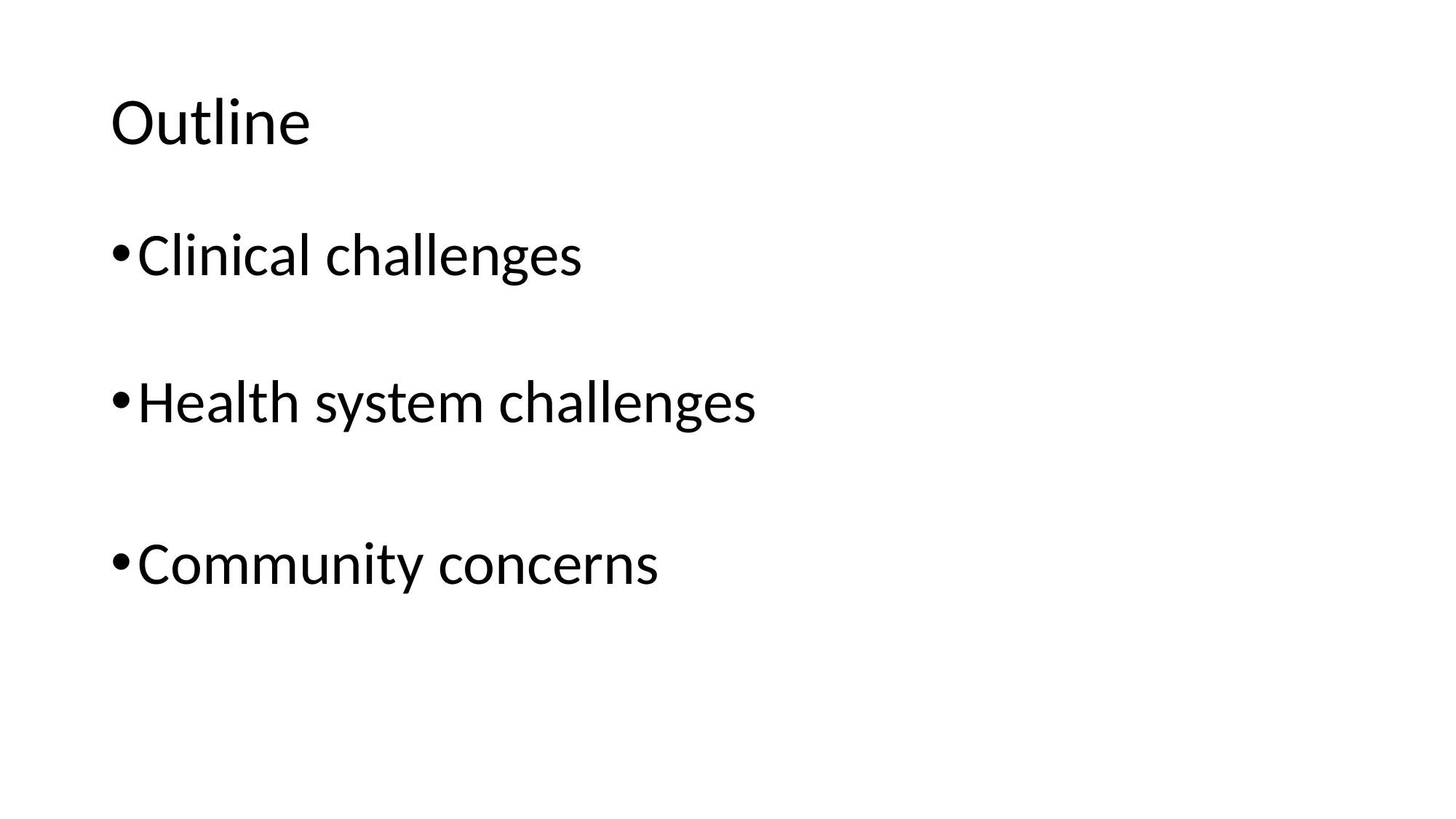

# Outline
Clinical challenges

Health system challenges

Community concerns